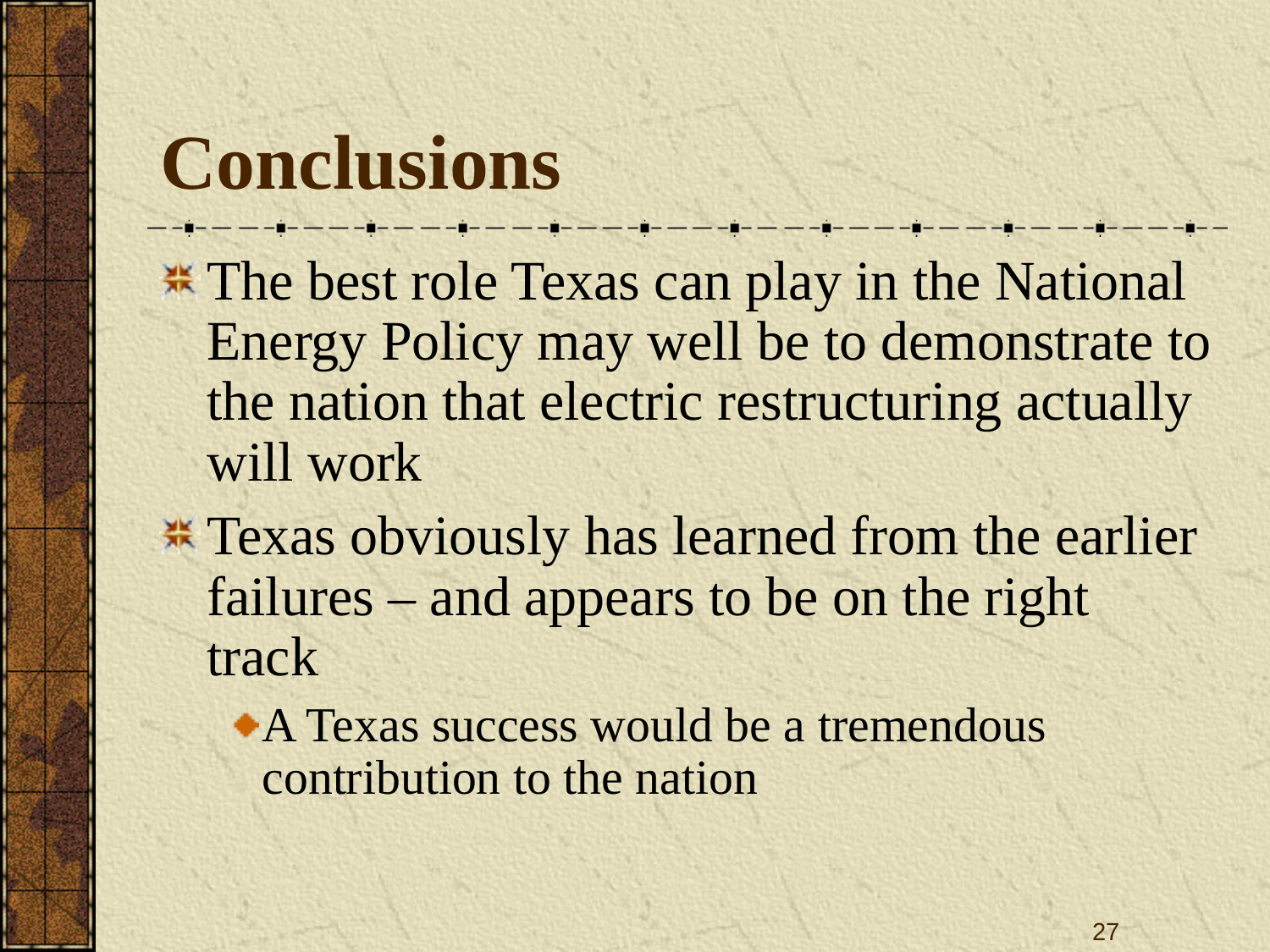

# Conclusions
The best role Texas can play in the National Energy Policy may well be to demonstrate to the nation that electric restructuring actually will work
Texas obviously has learned from the earlier failures – and appears to be on the right track
A Texas success would be a tremendous contribution to the nation
27